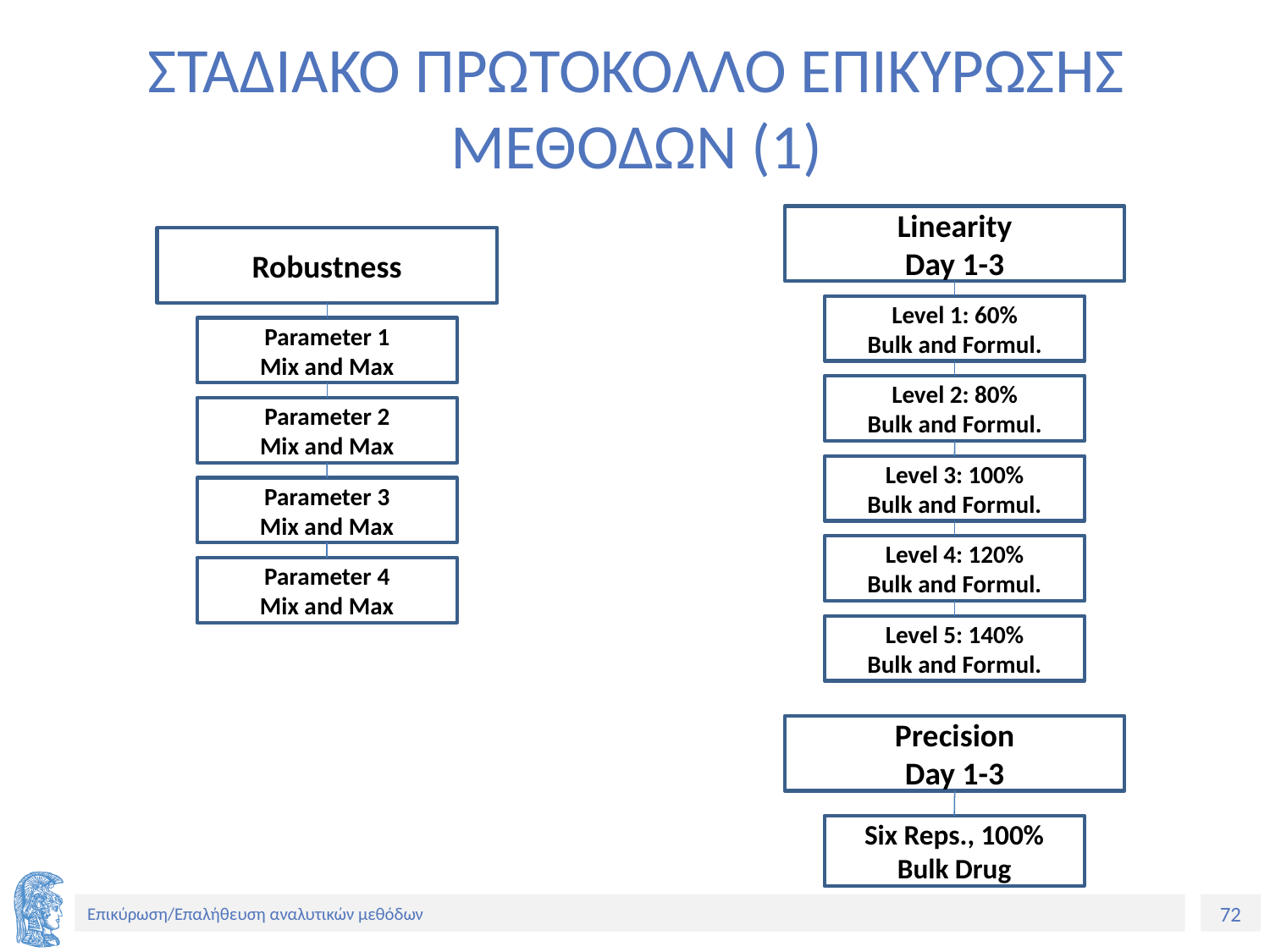

# ΣΤΑΔΙΑΚΟ ΠΡΩΤΟΚΟΛΛΟ ΕΠΙΚΥΡΩΣΗΣ ΜΕΘΟΔΩΝ (1)
Linearity
Day 1-3
Level 1: 60%
Bulk and Formul.
Level 2: 80%
Bulk and Formul.
Level 3: 100%
Bulk and Formul.
Level 4: 120%
Bulk and Formul.
Level 5: 140%
Bulk and Formul.
Robustness
Parameter 1
Mix and Max
Parameter 2
Mix and Max
Parameter 3
Mix and Max
Parameter 4
Mix and Max
Precision
Day 1-3
Six Reps., 100%
Bulk Drug